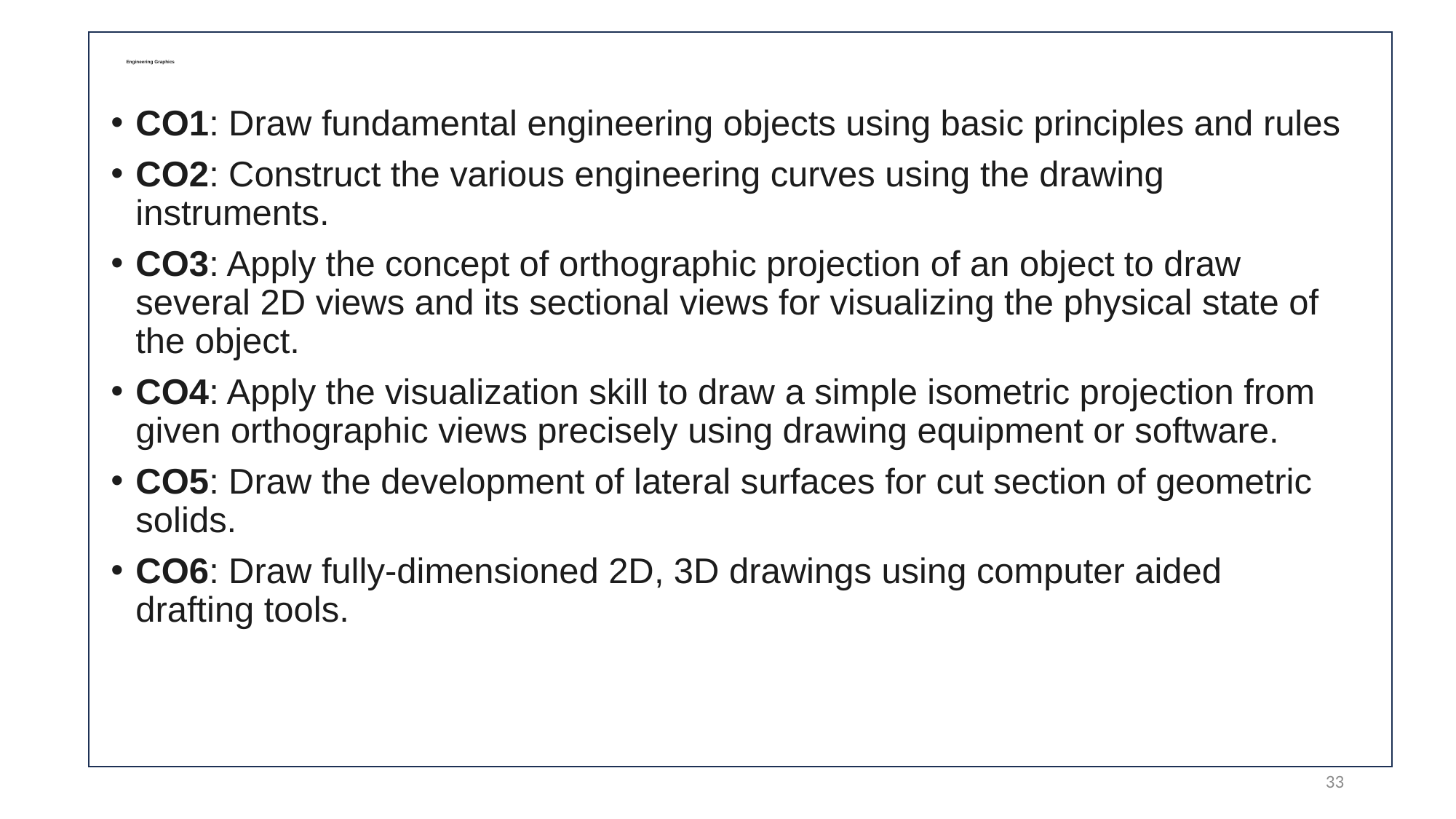

# Engineering Graphics
CO1: Draw fundamental engineering objects using basic principles and rules
CO2: Construct the various engineering curves using the drawing instruments.
CO3: Apply the concept of orthographic projection of an object to draw several 2D views and its sectional views for visualizing the physical state of the object.
CO4: Apply the visualization skill to draw a simple isometric projection from given orthographic views precisely using drawing equipment or software.
CO5: Draw the development of lateral surfaces for cut section of geometric solids.
CO6: Draw fully-dimensioned 2D, 3D drawings using computer aided drafting tools.

33